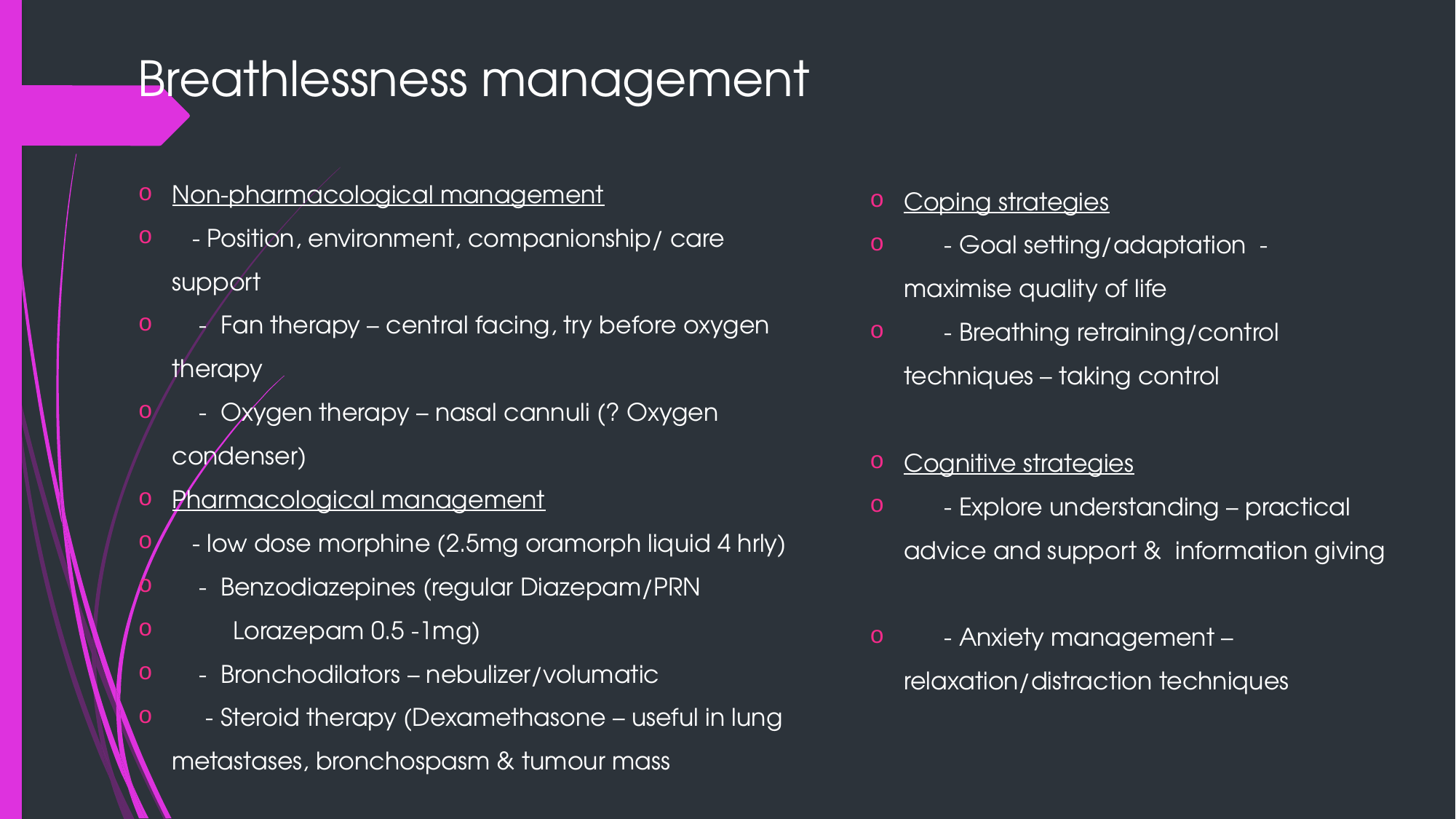

Breathlessness management

Non-pharmacological management
   - Position, environment, companionship/ care support
    -  Fan therapy – central facing, try before oxygen therapy
    -  Oxygen therapy – nasal cannuli (? Oxygen condenser)
Pharmacological management
   - low dose morphine (2.5mg oramorph liquid 4 hrly)
    -  Benzodiazepines (regular Diazepam/PRN
         Lorazepam 0.5 -1mg)
    -  Bronchodilators – nebulizer/volumatic
     - Steroid therapy (Dexamethasone – useful in lung metastases, bronchospasm & tumour mass

Coping strategies
      - Goal setting/adaptation  -  maximise quality of life
      - Breathing retraining/control techniques – taking control

Cognitive strategies
      - Explore understanding – practical advice and support &  information giving
      - Anxiety management – relaxation/distraction techniques